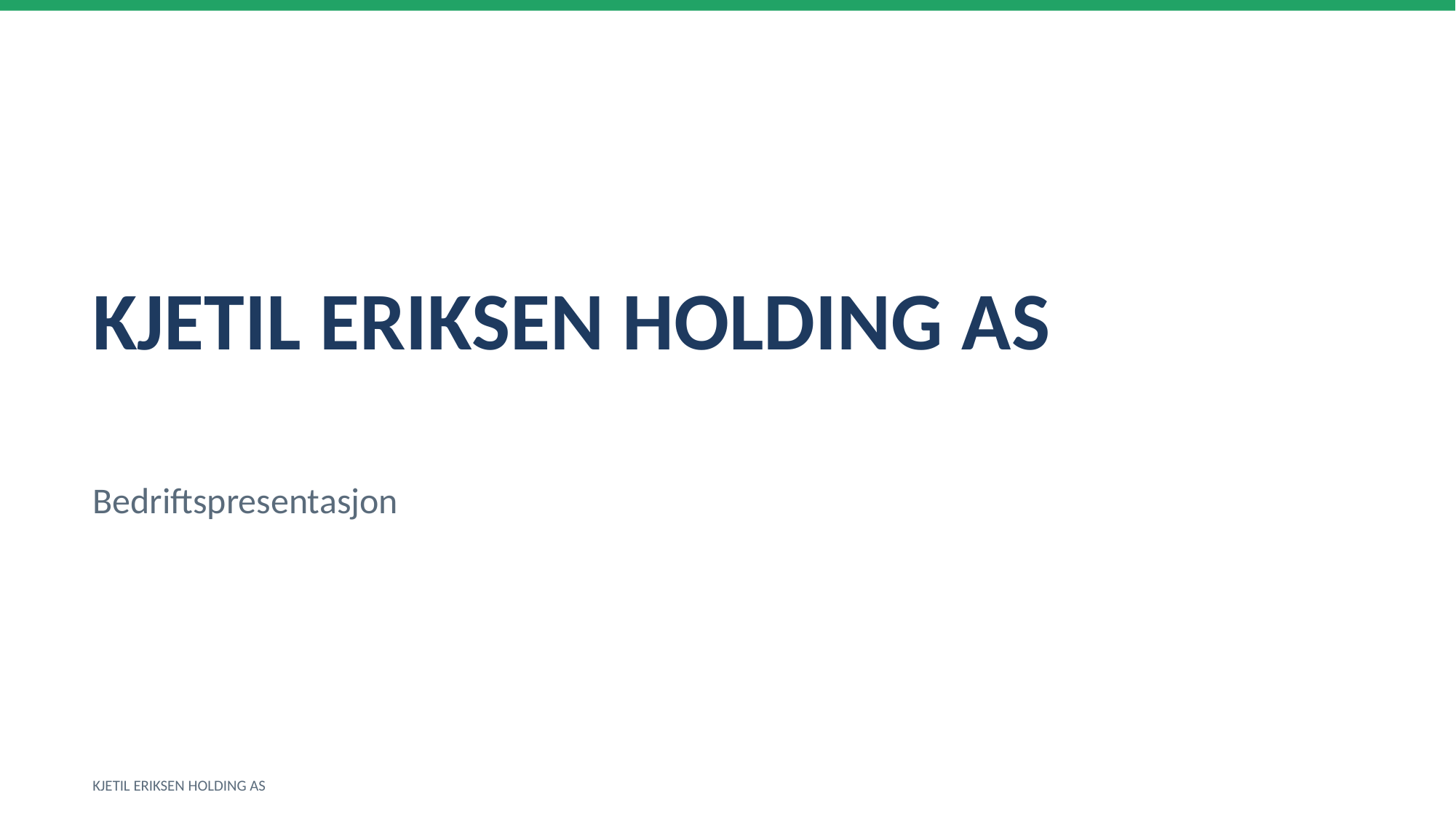

KJETIL ERIKSEN HOLDING AS
Bedriftspresentasjon
KJETIL ERIKSEN HOLDING AS